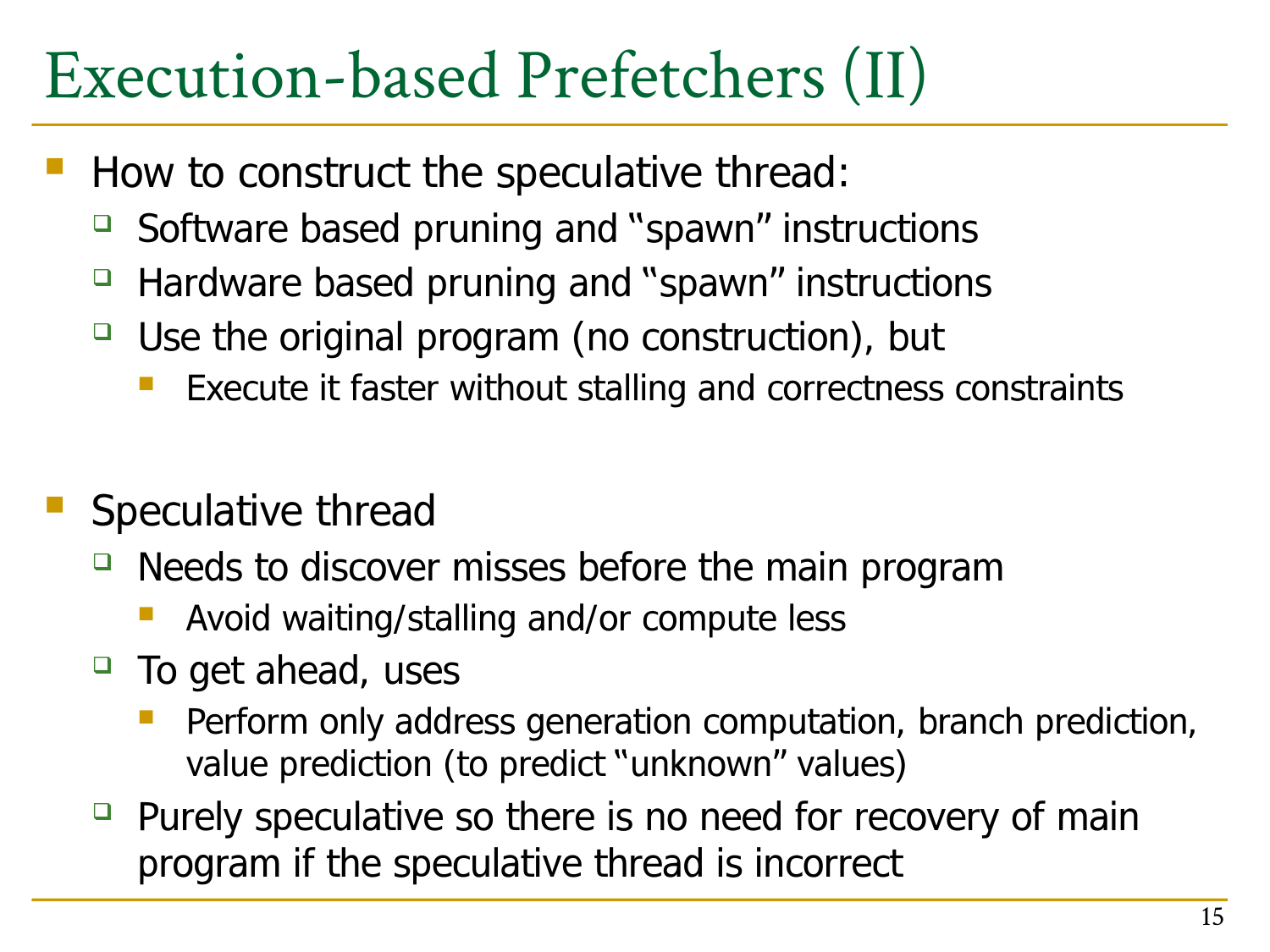

# Execution-based Prefetchers (II)
How to construct the speculative thread:
Software based pruning and “spawn” instructions
Hardware based pruning and “spawn” instructions
Use the original program (no construction), but
Execute it faster without stalling and correctness constraints

Speculative thread
Needs to discover misses before the main program
Avoid waiting/stalling and/or compute less
To get ahead, uses
Perform only address generation computation, branch prediction, value prediction (to predict “unknown” values)
Purely speculative so there is no need for recovery of main program if the speculative thread is incorrect
15